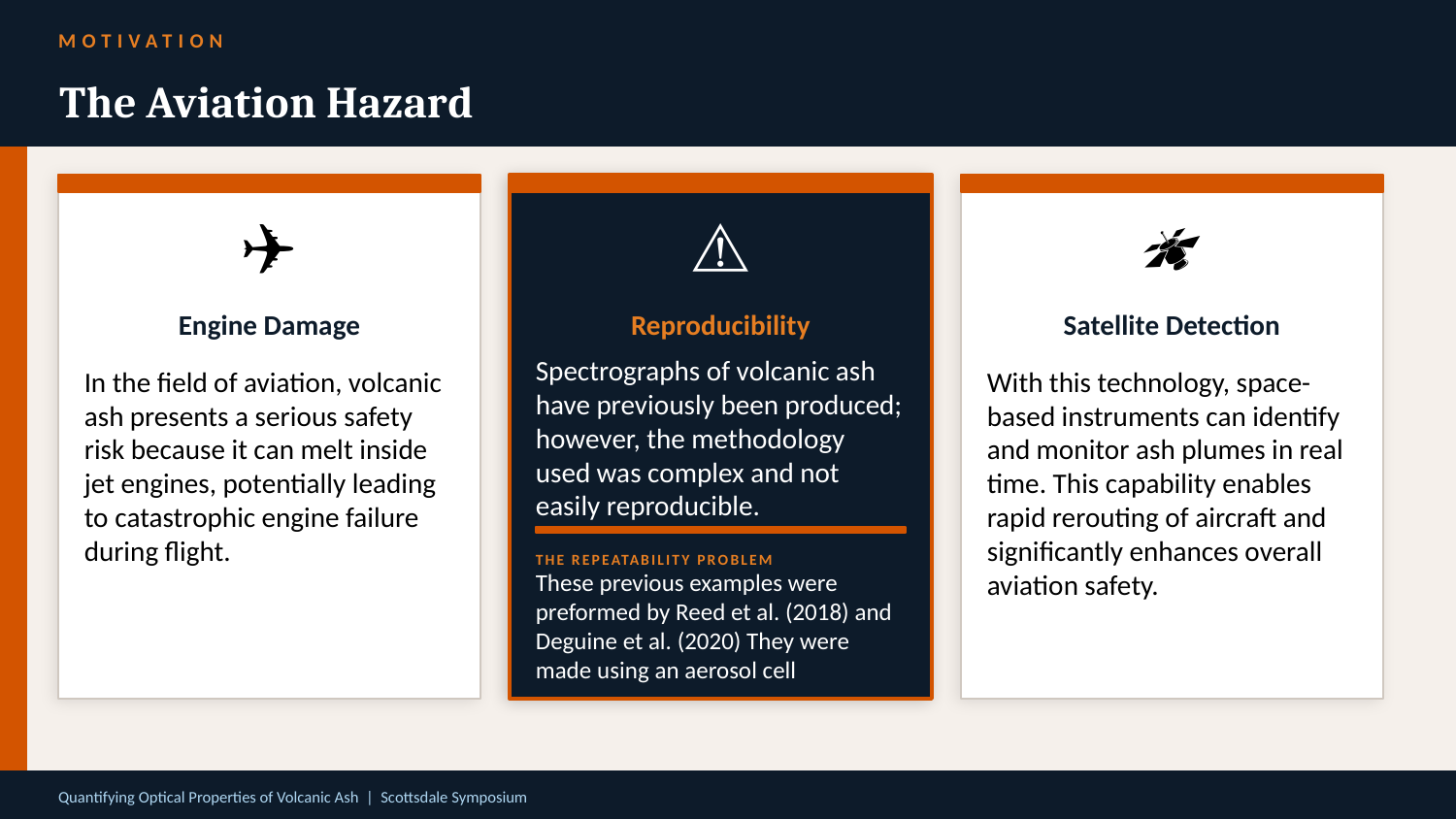

MOTIVATION
The Aviation Hazard

✈
⚠
🛰
Engine Damage
Reproducibility
Satellite Detection
Spectrographs of volcanic ash have previously been produced; however, the methodology used was complex and not easily reproducible.
In the field of aviation, volcanic ash presents a serious safety risk because it can melt inside jet engines, potentially leading to catastrophic engine failure during flight.
With this technology, space-based instruments can identify and monitor ash plumes in real time. This capability enables rapid rerouting of aircraft and significantly enhances overall aviation safety.

THE REPEATABILITY PROBLEM
These previous examples were preformed by Reed et al. (2018) and Deguine et al. (2020) They were made using an aerosol cell

Quantifying Optical Properties of Volcanic Ash  |  Scottsdale Symposium